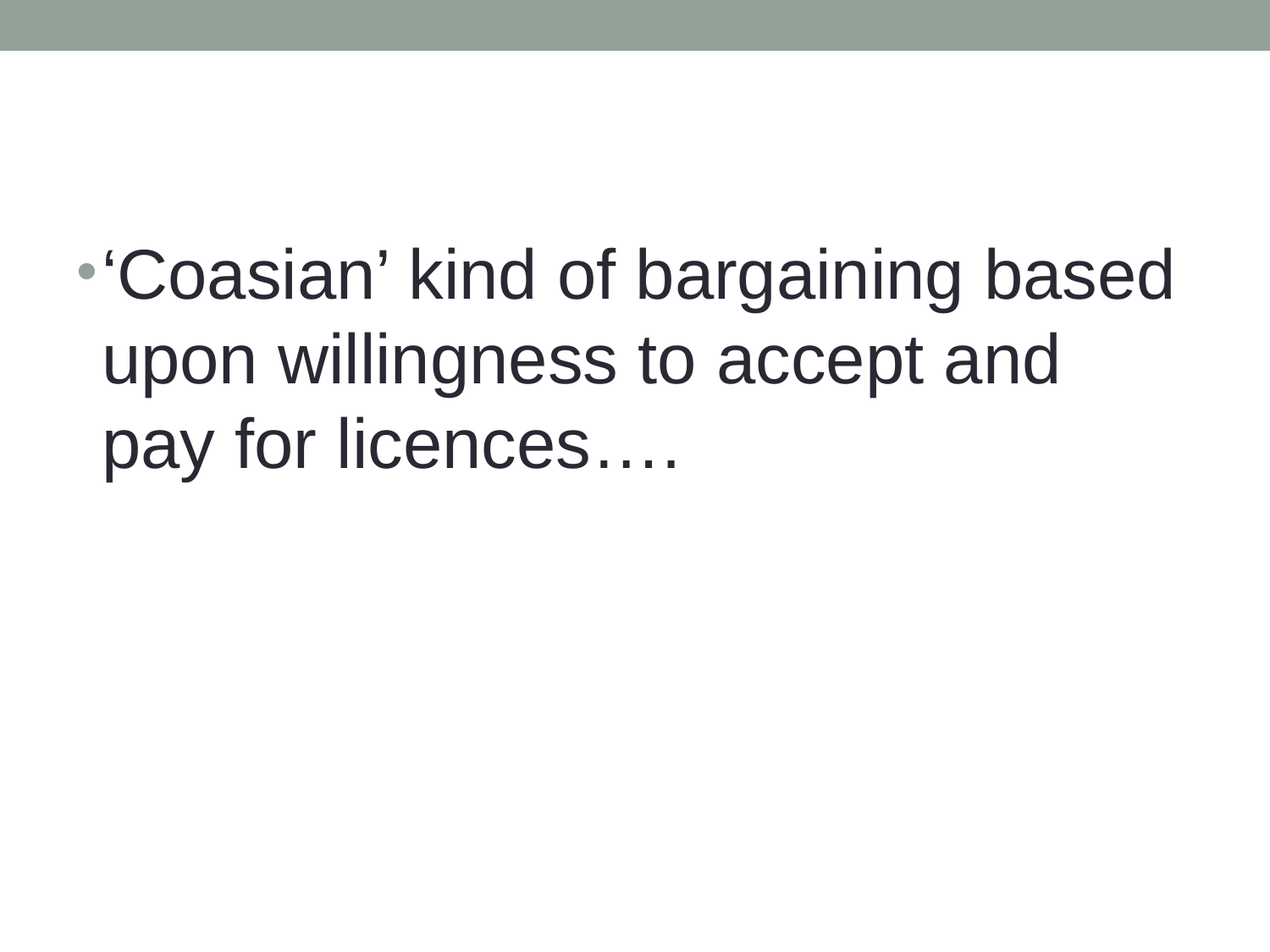

#
‘Coasian’ kind of bargaining based upon willingness to accept and pay for licences….